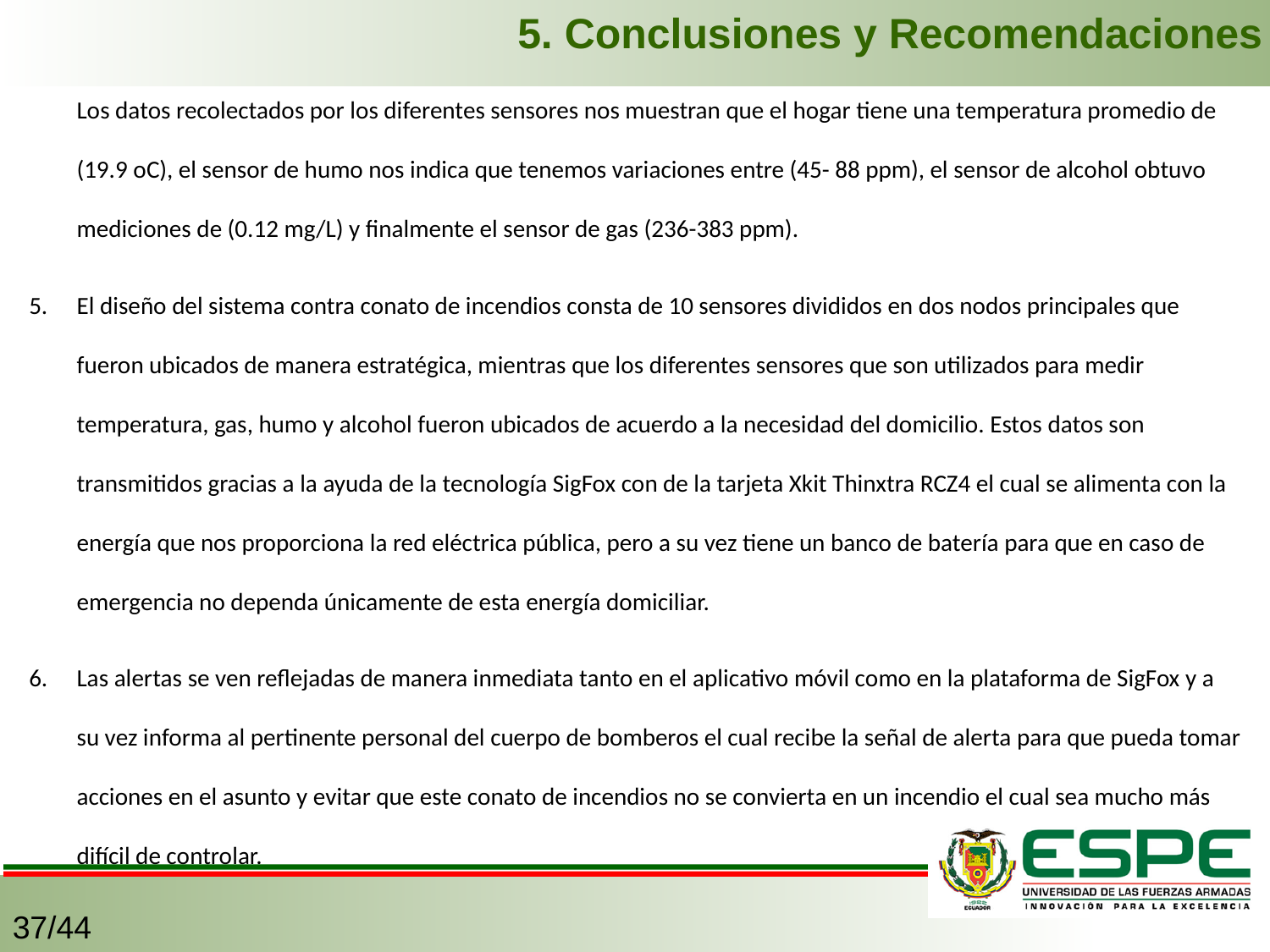

5. Conclusiones y Recomendaciones
Los datos recolectados por los diferentes sensores nos muestran que el hogar tiene una temperatura promedio de (19.9 oC), el sensor de humo nos indica que tenemos variaciones entre (45- 88 ppm), el sensor de alcohol obtuvo mediciones de (0.12 mg/L) y finalmente el sensor de gas (236-383 ppm).
El diseño del sistema contra conato de incendios consta de 10 sensores divididos en dos nodos principales que fueron ubicados de manera estratégica, mientras que los diferentes sensores que son utilizados para medir temperatura, gas, humo y alcohol fueron ubicados de acuerdo a la necesidad del domicilio. Estos datos son transmitidos gracias a la ayuda de la tecnología SigFox con de la tarjeta Xkit Thinxtra RCZ4 el cual se alimenta con la energía que nos proporciona la red eléctrica pública, pero a su vez tiene un banco de batería para que en caso de emergencia no dependa únicamente de esta energía domiciliar.
Las alertas se ven reflejadas de manera inmediata tanto en el aplicativo móvil como en la plataforma de SigFox y a su vez informa al pertinente personal del cuerpo de bomberos el cual recibe la señal de alerta para que pueda tomar acciones en el asunto y evitar que este conato de incendios no se convierta en un incendio el cual sea mucho más difícil de controlar.

37/44